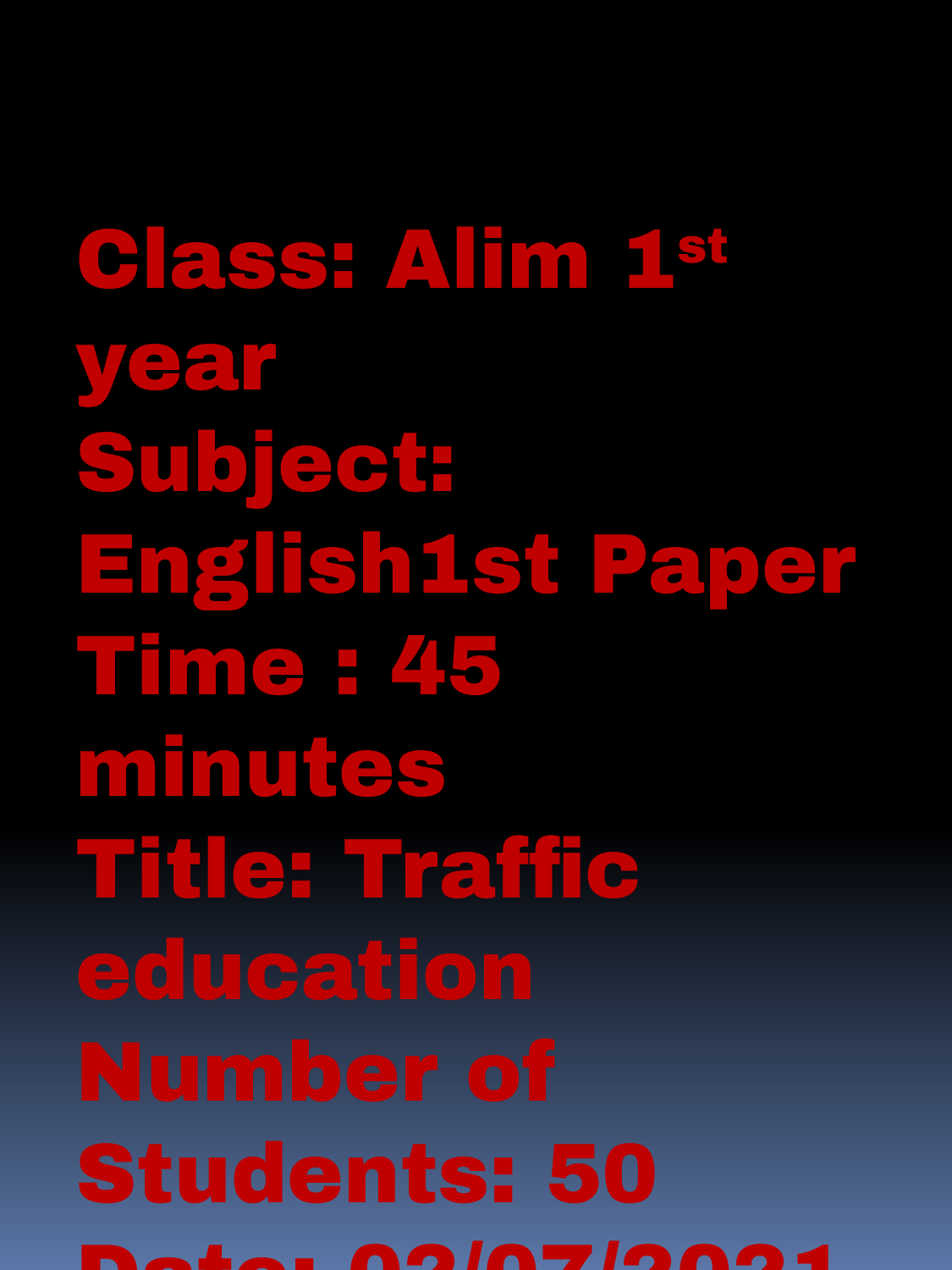

Class: Alim 1st year
Subject: English1st Paper
Time : 45 minutes
Title: Traffic education
Number of Students: 50
Date: 02/07/2021